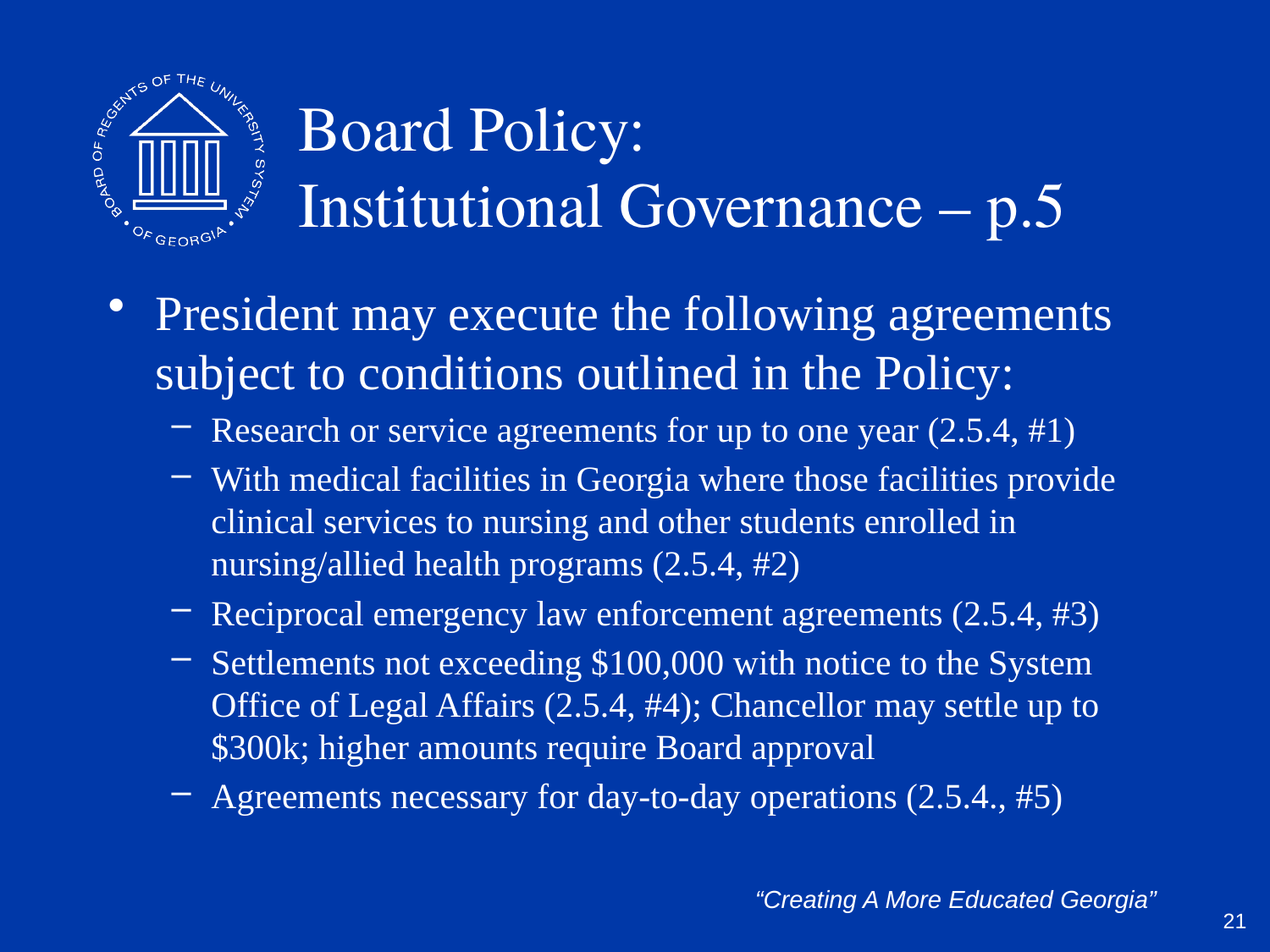

# Board Policy: Institutional Governance – p.5
President may execute the following agreements subject to conditions outlined in the Policy:
Research or service agreements for up to one year (2.5.4, #1)
With medical facilities in Georgia where those facilities provide clinical services to nursing and other students enrolled in nursing/allied health programs (2.5.4, #2)
Reciprocal emergency law enforcement agreements (2.5.4, #3)
Settlements not exceeding $100,000 with notice to the System Office of Legal Affairs (2.5.4, #4); Chancellor may settle up to $300k; higher amounts require Board approval
Agreements necessary for day-to-day operations (2.5.4., #5)
21